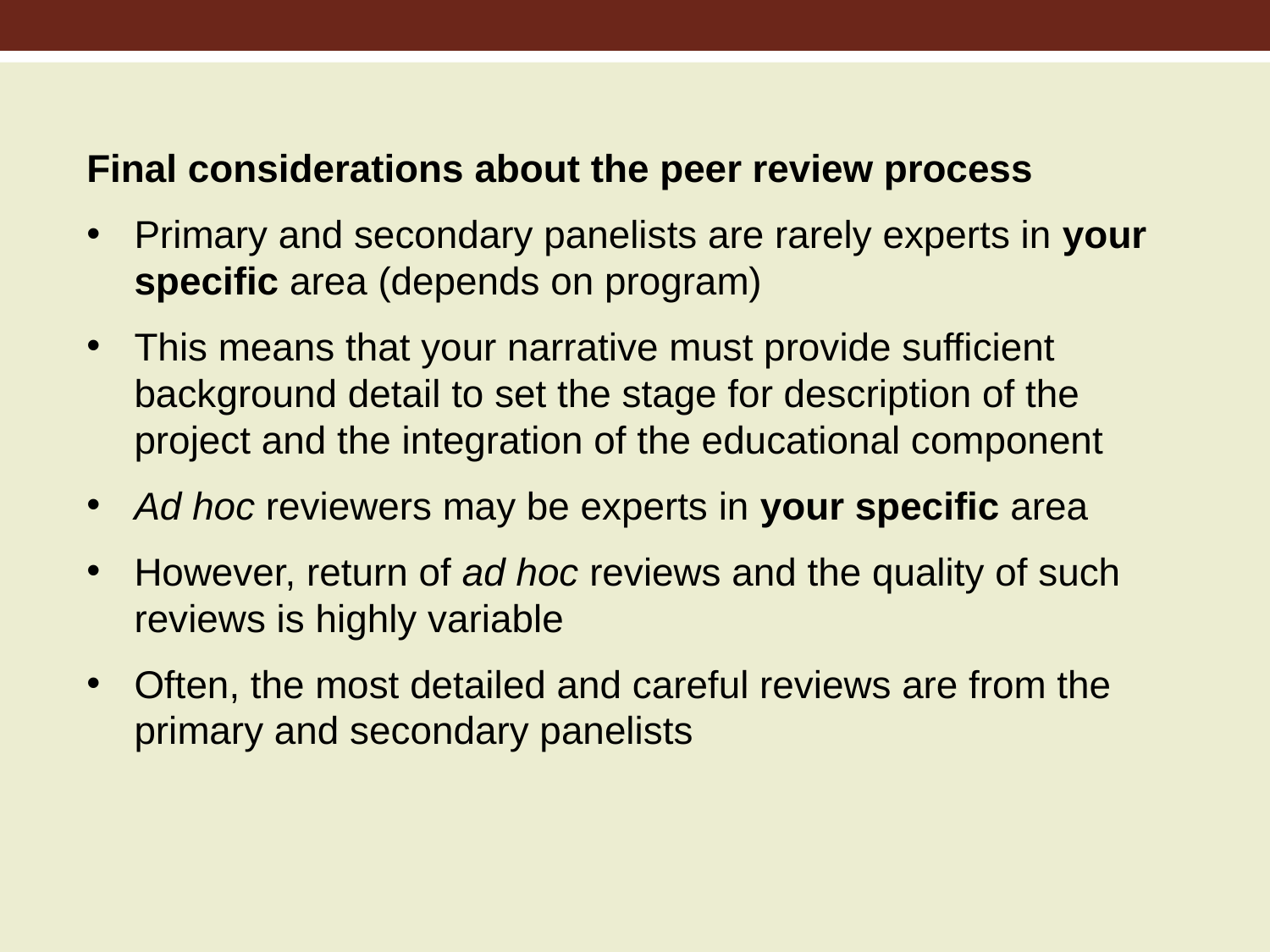

Final considerations about the peer review process
Primary and secondary panelists are rarely experts in your specific area (depends on program)
This means that your narrative must provide sufficient background detail to set the stage for description of the project and the integration of the educational component
Ad hoc reviewers may be experts in your specific area
However, return of ad hoc reviews and the quality of such reviews is highly variable
Often, the most detailed and careful reviews are from the primary and secondary panelists